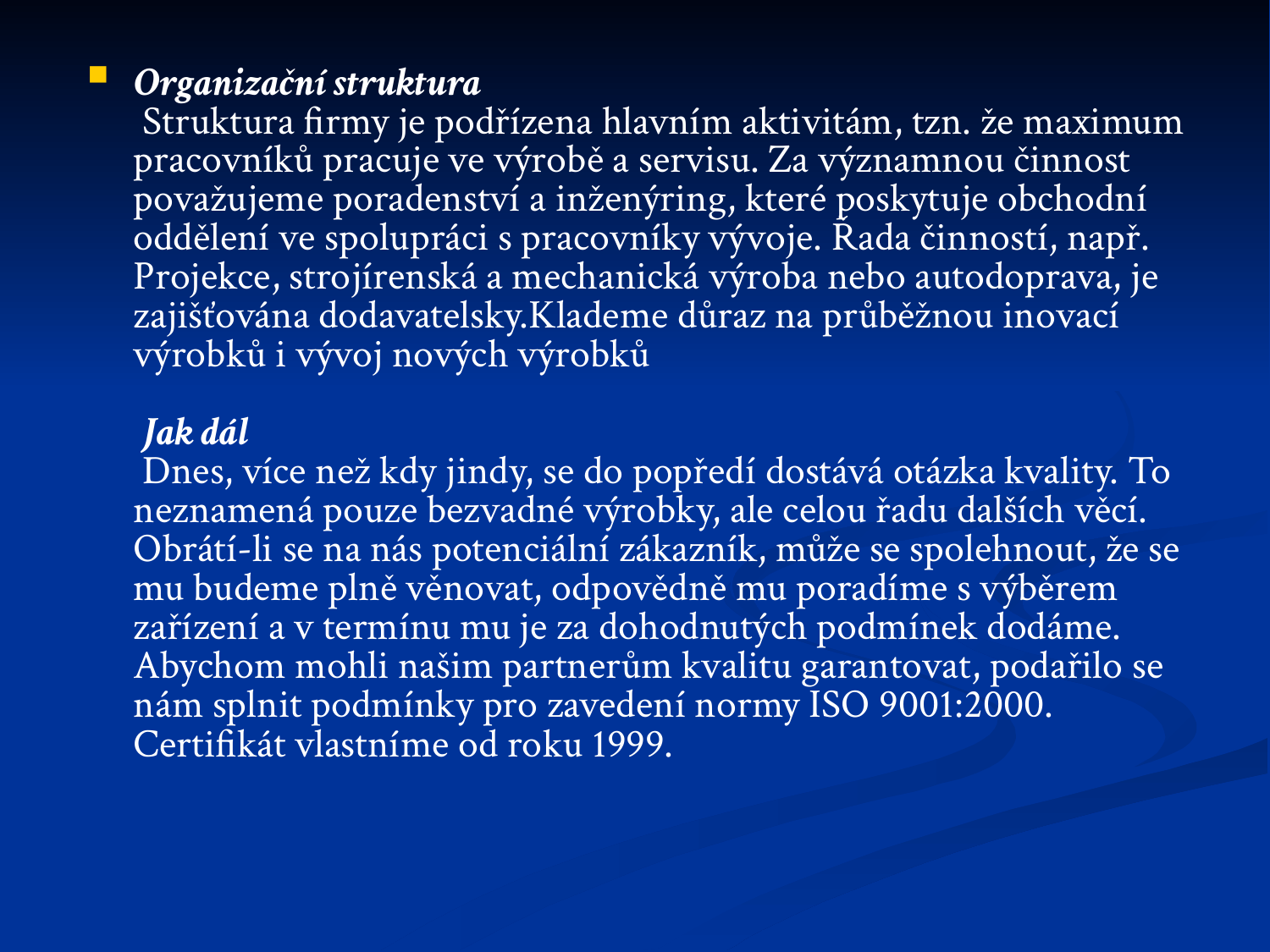

Organizační struktura
 Struktura firmy je podřízena hlavním aktivitám, tzn. že maximum pracovníků pracuje ve výrobě a servisu. Za významnou činnost považujeme poradenství a inženýring, které poskytuje obchodní oddělení ve spolupráci s pracovníky vývoje. Řada činností, např. Projekce, strojírenská a mechanická výroba nebo autodoprava, je zajišťována dodavatelsky.Klademe důraz na průběžnou inovací výrobků i vývoj nových výrobků
 
 Jak dál
 Dnes, více než kdy jindy, se do popředí dostává otázka kvality. To neznamená pouze bezvadné výrobky, ale celou řadu dalších věcí. Obrátí-li se na nás potenciální zákazník, může se spolehnout, že se mu budeme plně věnovat, odpovědně mu poradíme s výběrem zařízení a v termínu mu je za dohodnutých podmínek dodáme. Abychom mohli našim partnerům kvalitu garantovat, podařilo se nám splnit podmínky pro zavedení normy ISO 9001:2000. Certifikát vlastníme od roku 1999.